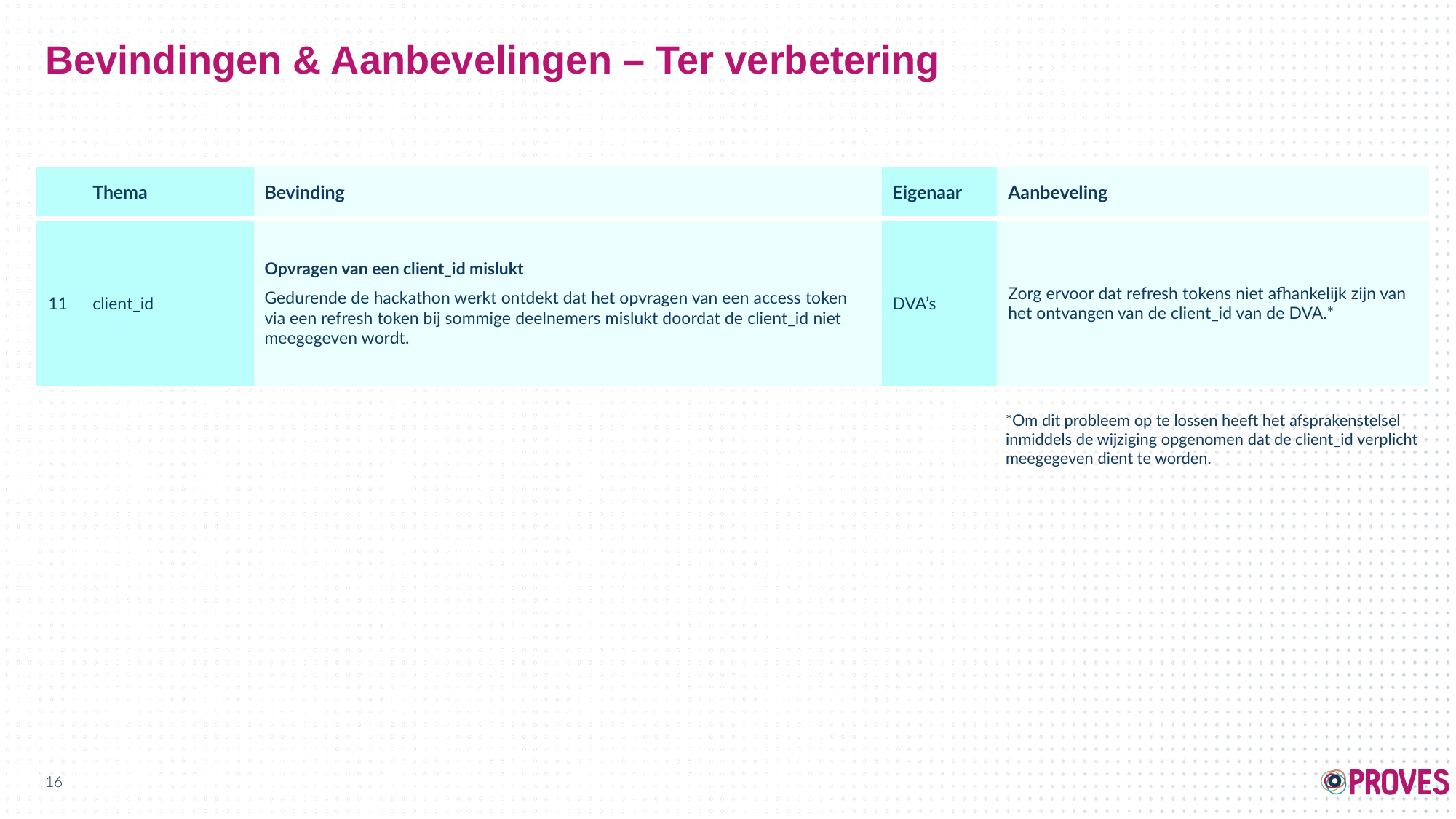

# Bevindingen & Aanbevelingen – Ter verbetering
|  | Thema | Bevinding | Eigenaar | Aanbeveling |
| --- | --- | --- | --- | --- |
| 11 | client\_id | Opvragen van een client\_id mislukt Gedurende de hackathon werkt ontdekt dat het opvragen van een access token via een refresh token bij sommige deelnemers mislukt doordat de client\_id niet meegegeven wordt. | DVA’s | Zorg ervoor dat refresh tokens niet afhankelijk zijn van het ontvangen van de client\_id van de DVA.\* |
*Om dit probleem op te lossen heeft het afsprakenstelsel inmiddels de wijziging opgenomen dat de client_id verplicht meegegeven dient te worden.

16